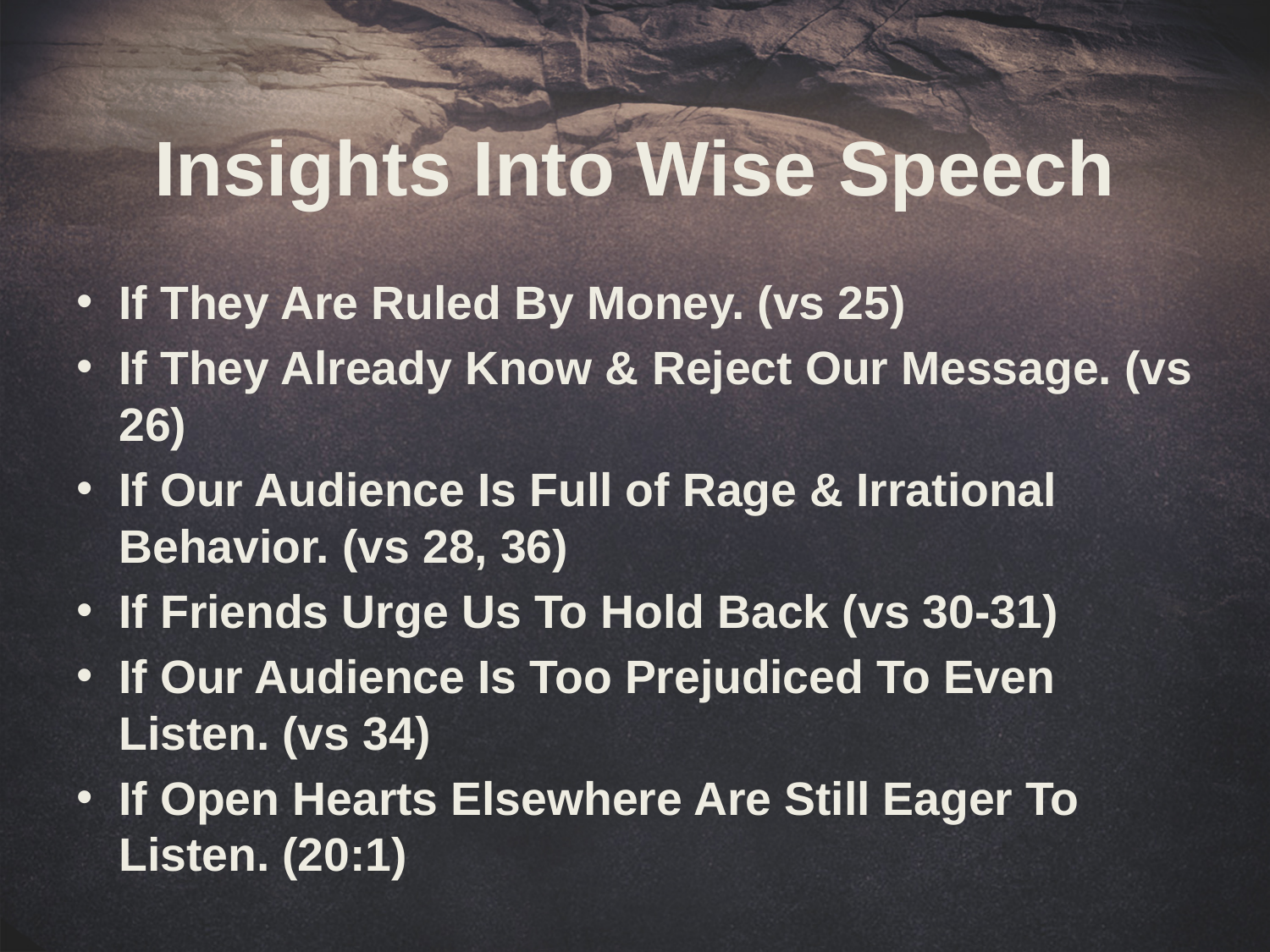

# Insights Into Wise Speech
If They Are Ruled By Money. (vs 25)
If They Already Know & Reject Our Message. (vs 26)
If Our Audience Is Full of Rage & Irrational Behavior. (vs 28, 36)
If Friends Urge Us To Hold Back (vs 30-31)
If Our Audience Is Too Prejudiced To Even Listen. (vs 34)
If Open Hearts Elsewhere Are Still Eager To Listen. (20:1)